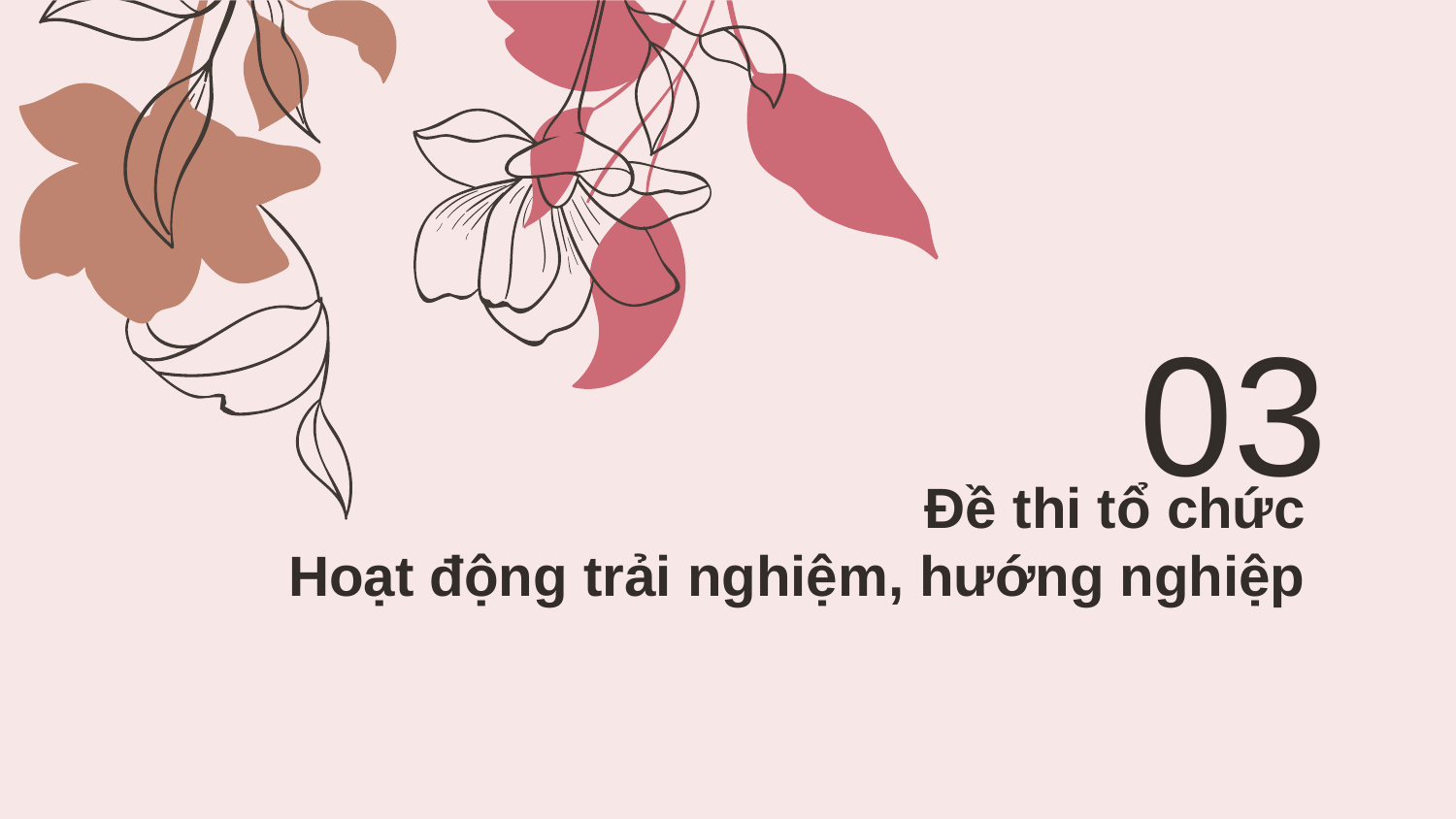

# 03
Đề thi tổ chức
Hoạt động trải nghiệm, hướng nghiệp